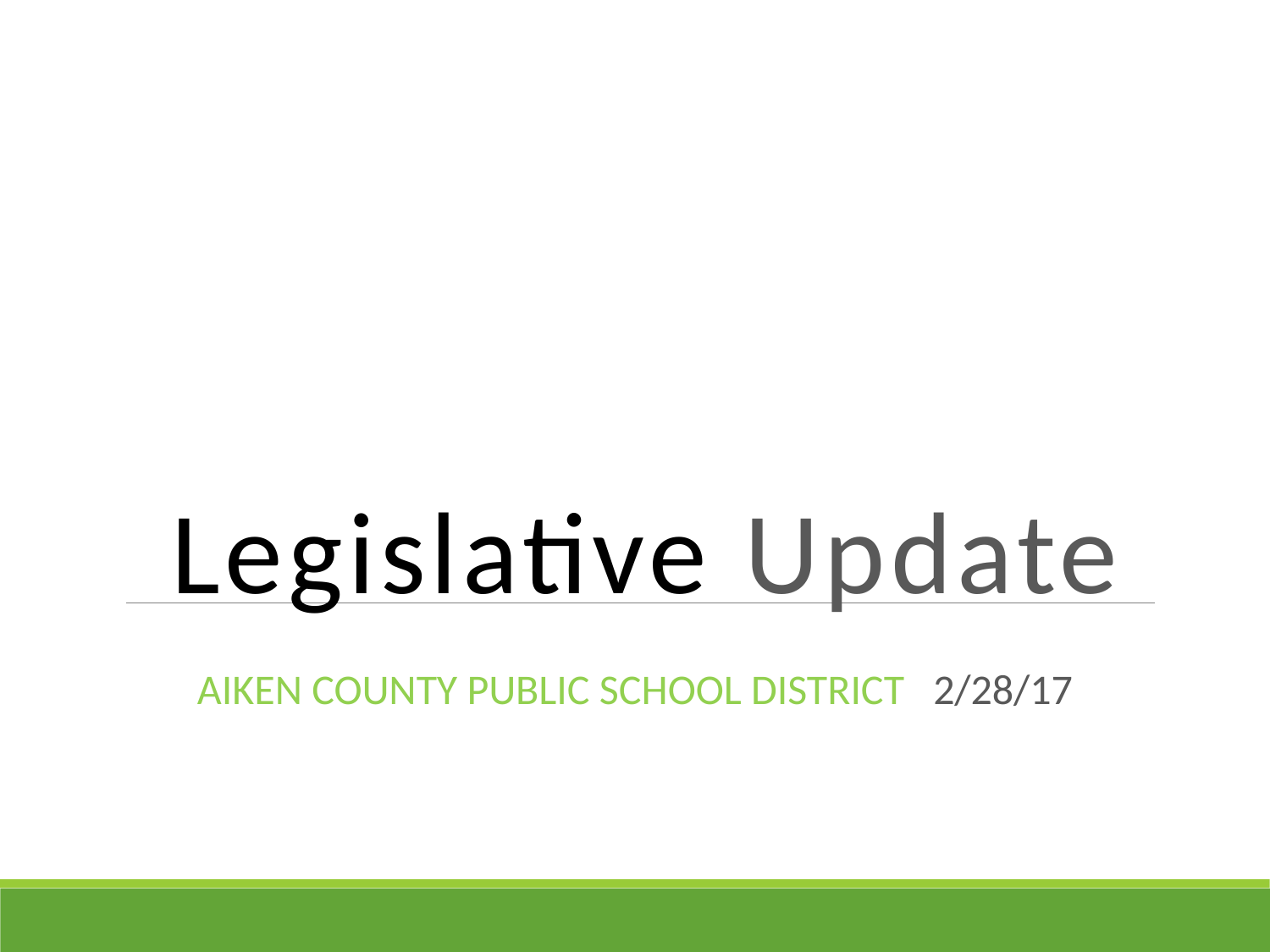

# Legislative Update
   AIKEN COUNTY PUBLIC SCHOOL DISTRICT   2/28/17